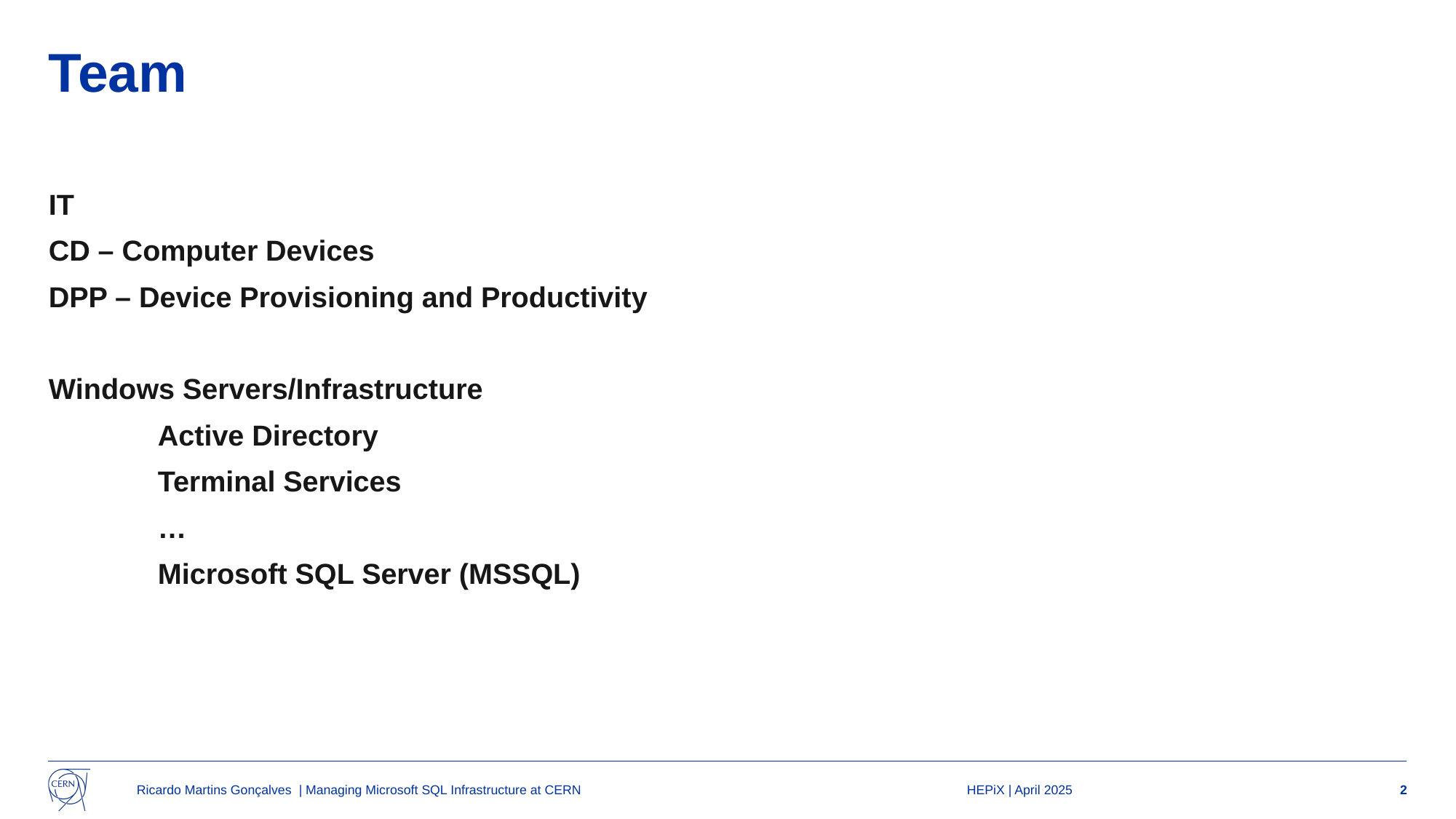

# Team
IT
CD – Computer Devices
DPP – Device Provisioning and Productivity

Windows Servers/Infrastructure
	Active Directory
	Terminal Services
	…
	Microsoft SQL Server (MSSQL)
Ricardo Martins Gonçalves  | Managing Microsoft SQL Infrastructure at CERN
HEPiX | April 2025
2